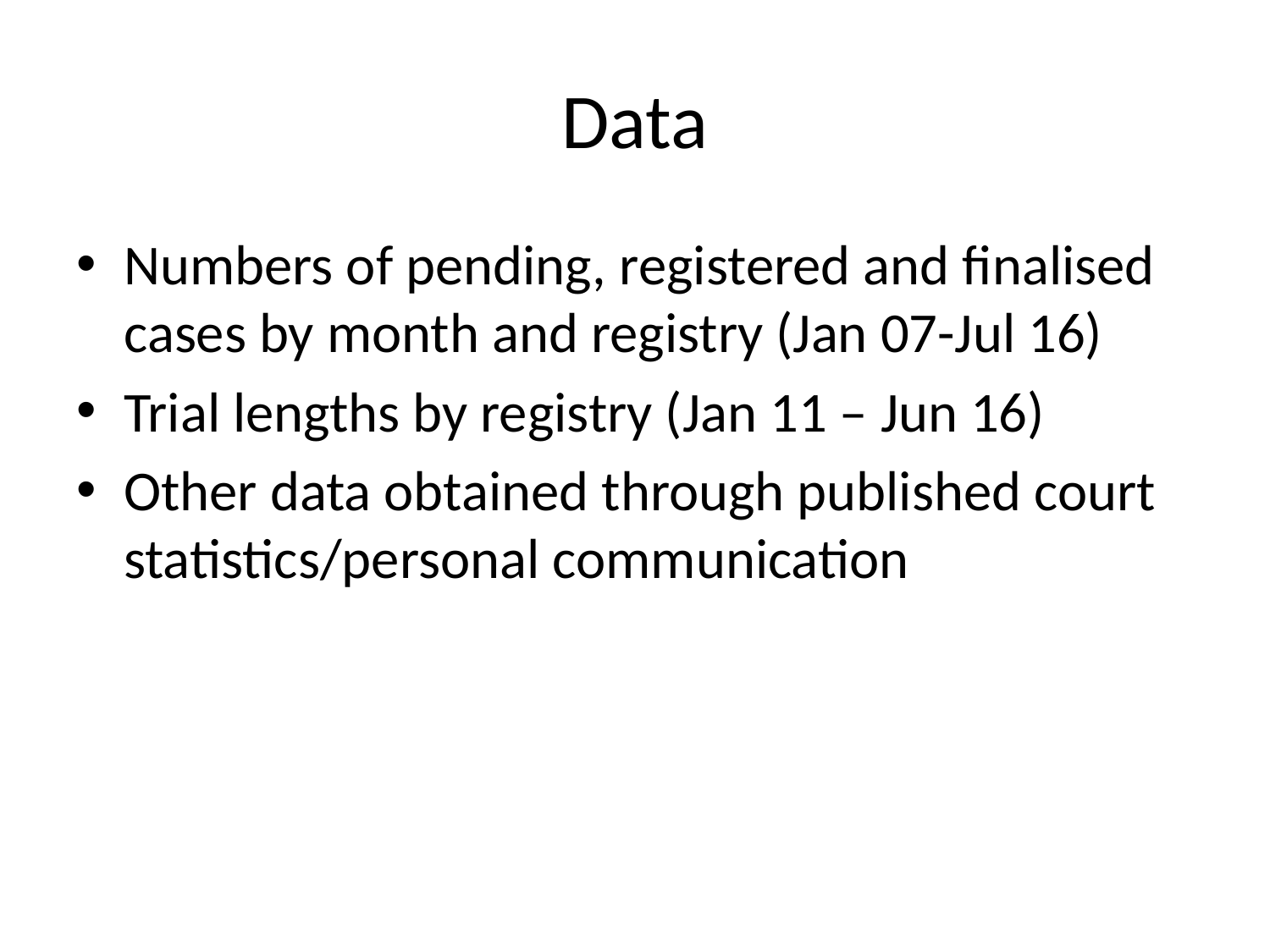

# Data
Numbers of pending, registered and finalised cases by month and registry (Jan 07-Jul 16)
Trial lengths by registry (Jan 11 – Jun 16)
Other data obtained through published court statistics/personal communication